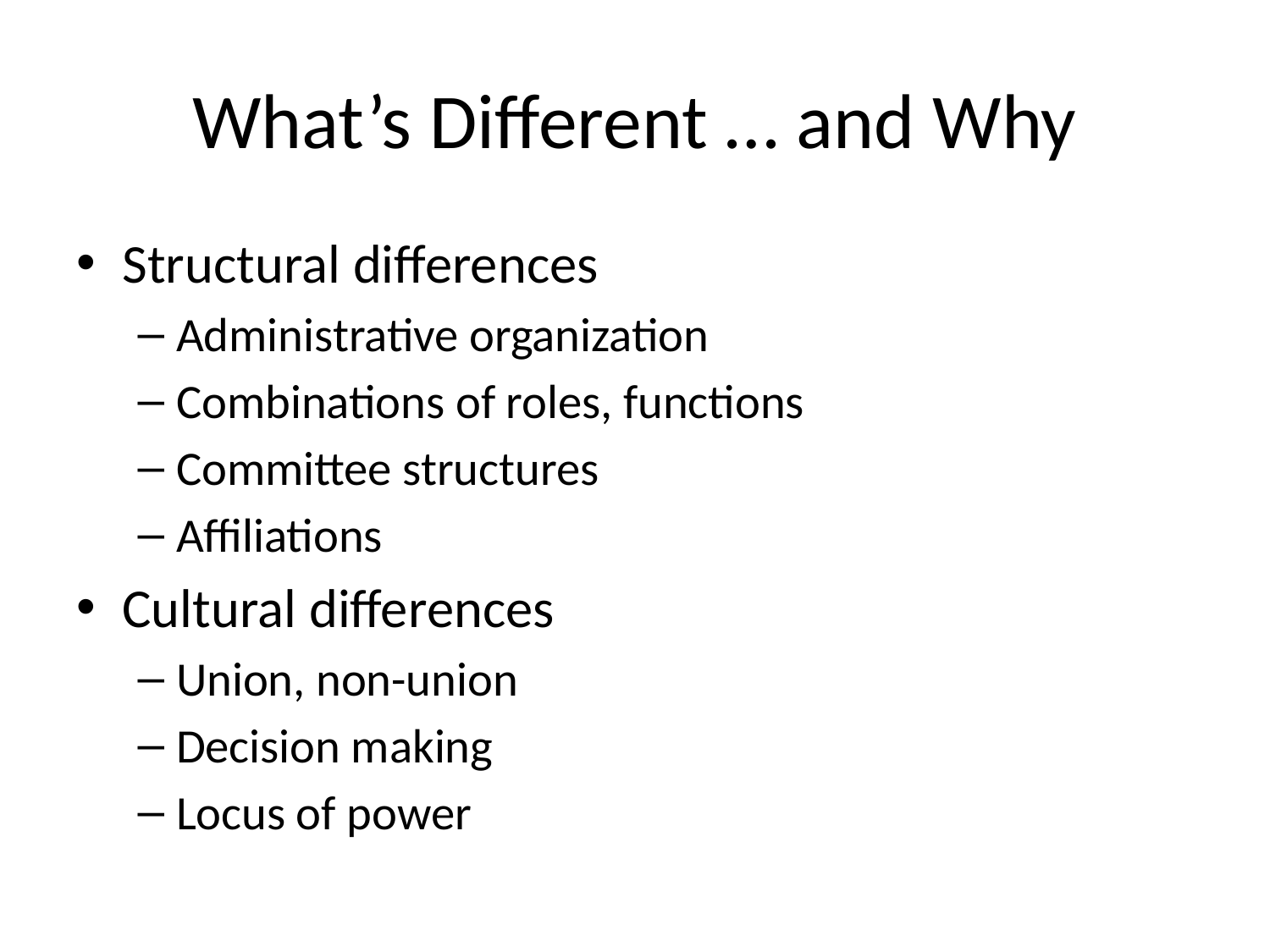

# What’s Different … and Why
Structural differences
Administrative organization
Combinations of roles, functions
Committee structures
Affiliations
Cultural differences
Union, non-union
Decision making
Locus of power